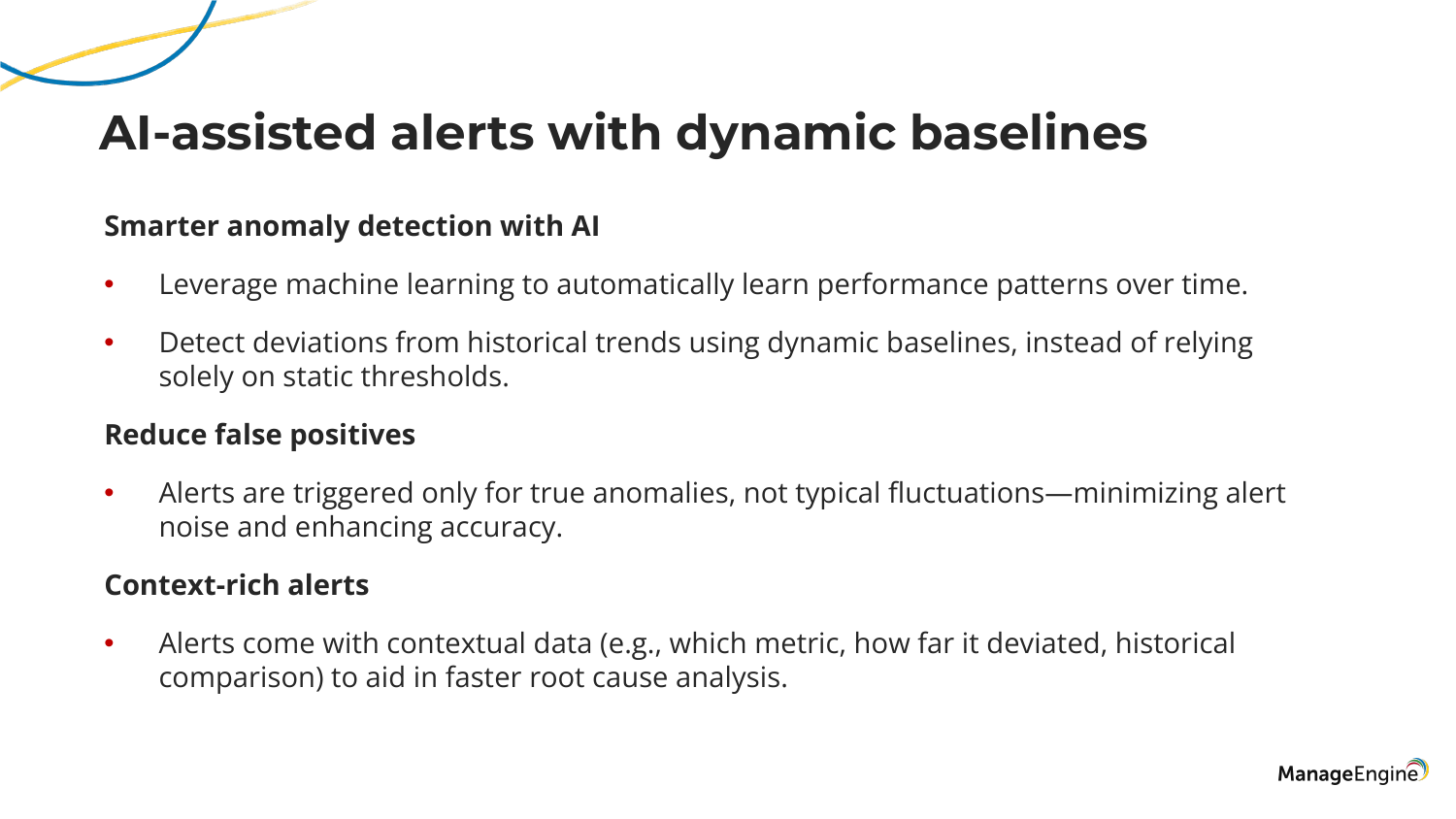

AI-assisted alerts with dynamic baselines
Smarter anomaly detection with AI
Leverage machine learning to automatically learn performance patterns over time.
Detect deviations from historical trends using dynamic baselines, instead of relying solely on static thresholds.
Reduce false positives
Alerts are triggered only for true anomalies, not typical fluctuations—minimizing alert noise and enhancing accuracy.
Context-rich alerts
Alerts come with contextual data (e.g., which metric, how far it deviated, historical comparison) to aid in faster root cause analysis.